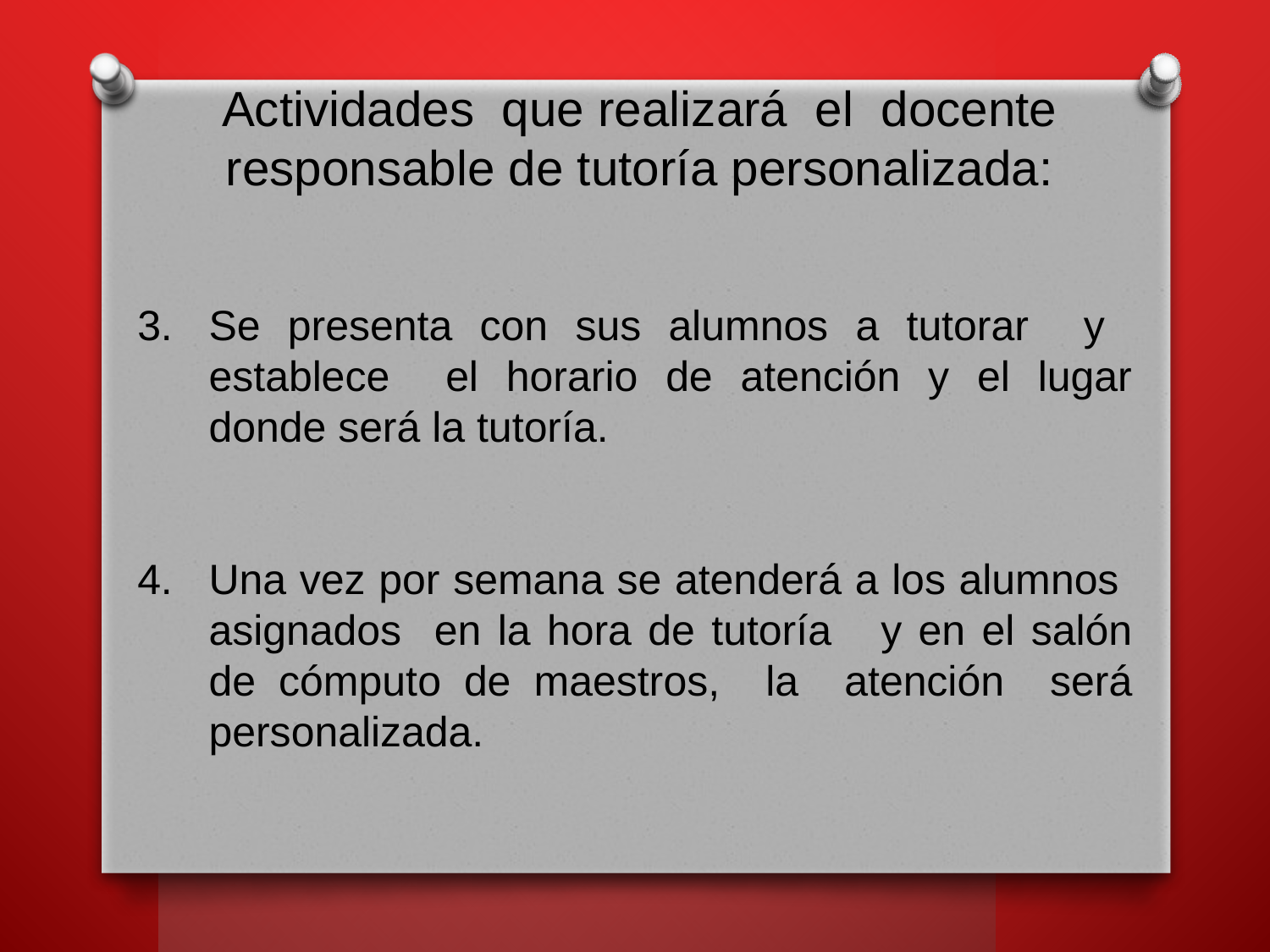

# Actividades  que realizará  el  docente responsable de tutoría personalizada:
Se presenta con sus alumnos a tutorar  y  establece  el horario de atención y el lugar donde será la tutoría.

Una vez por semana se atenderá a los alumnos  asignados  en la hora de tutoría   y en el salón de cómputo de maestros,  la  atención  será personalizada.